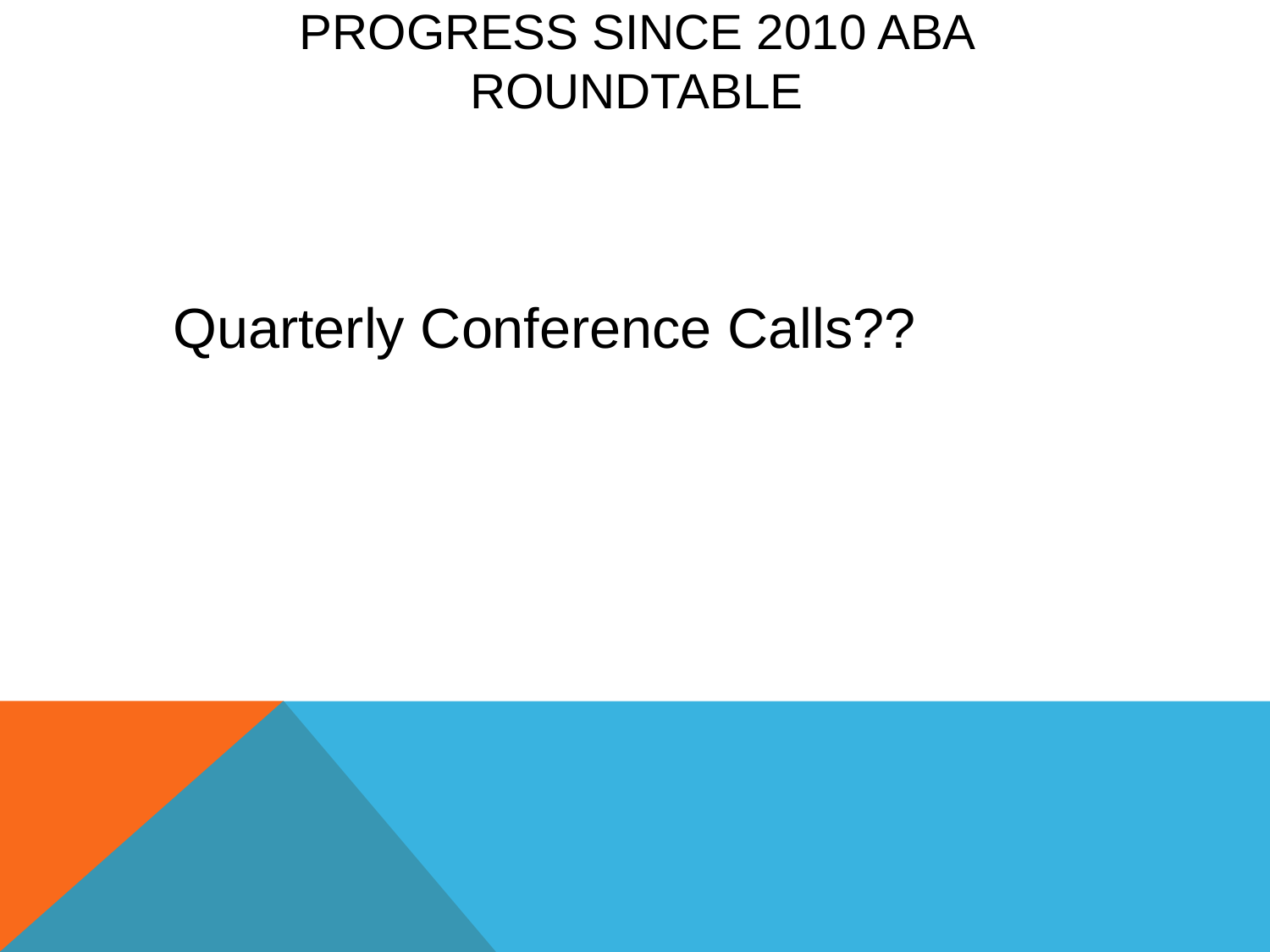

# Progress Since 2010 ABA Roundtable

Quarterly Conference Calls??